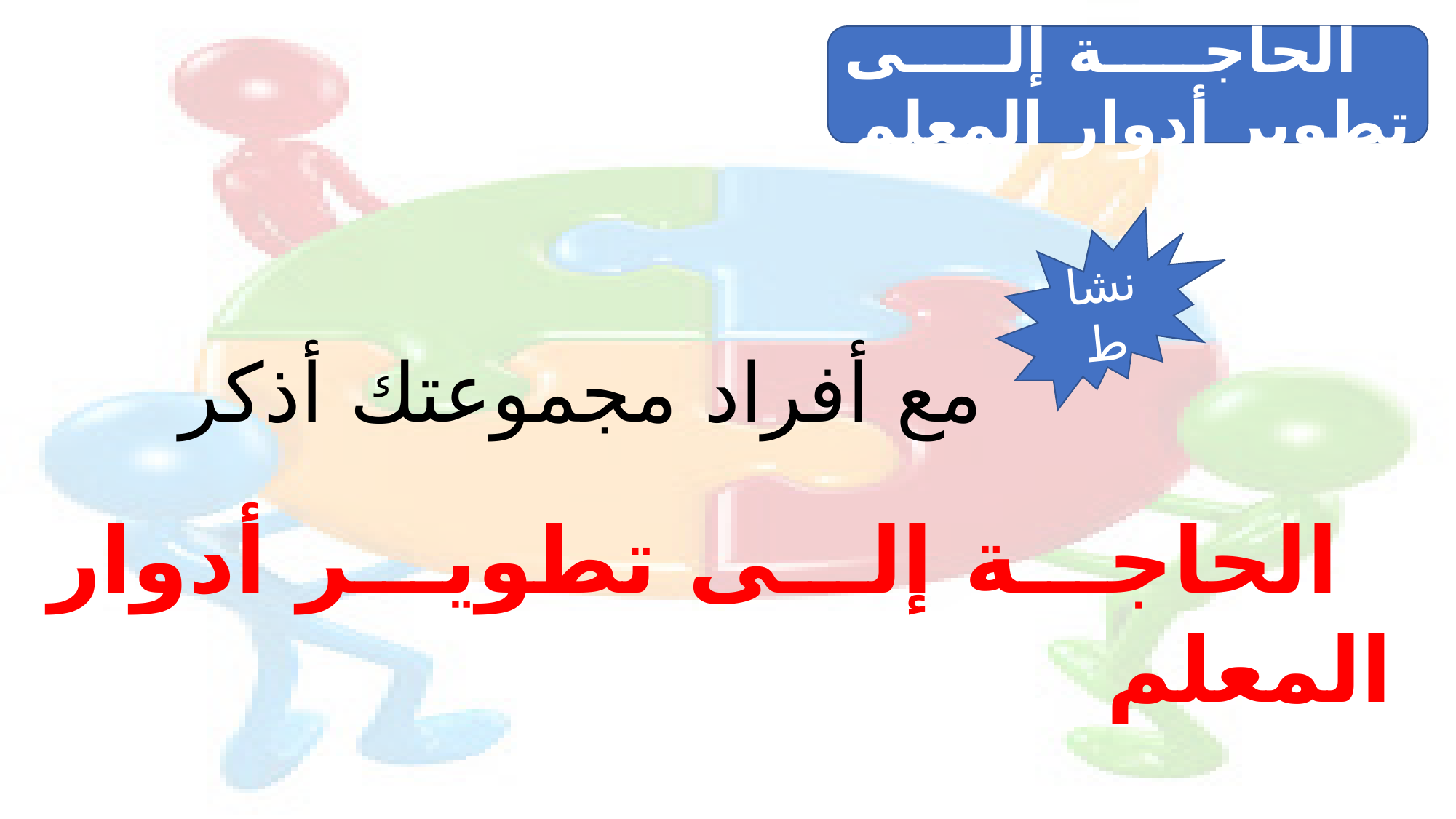

الحاجة إلى تطوير أدوار المعلم
نشاط
مع أفراد مجموعتك أذكر
الحاجة إلى تطوير أدوار المعلم